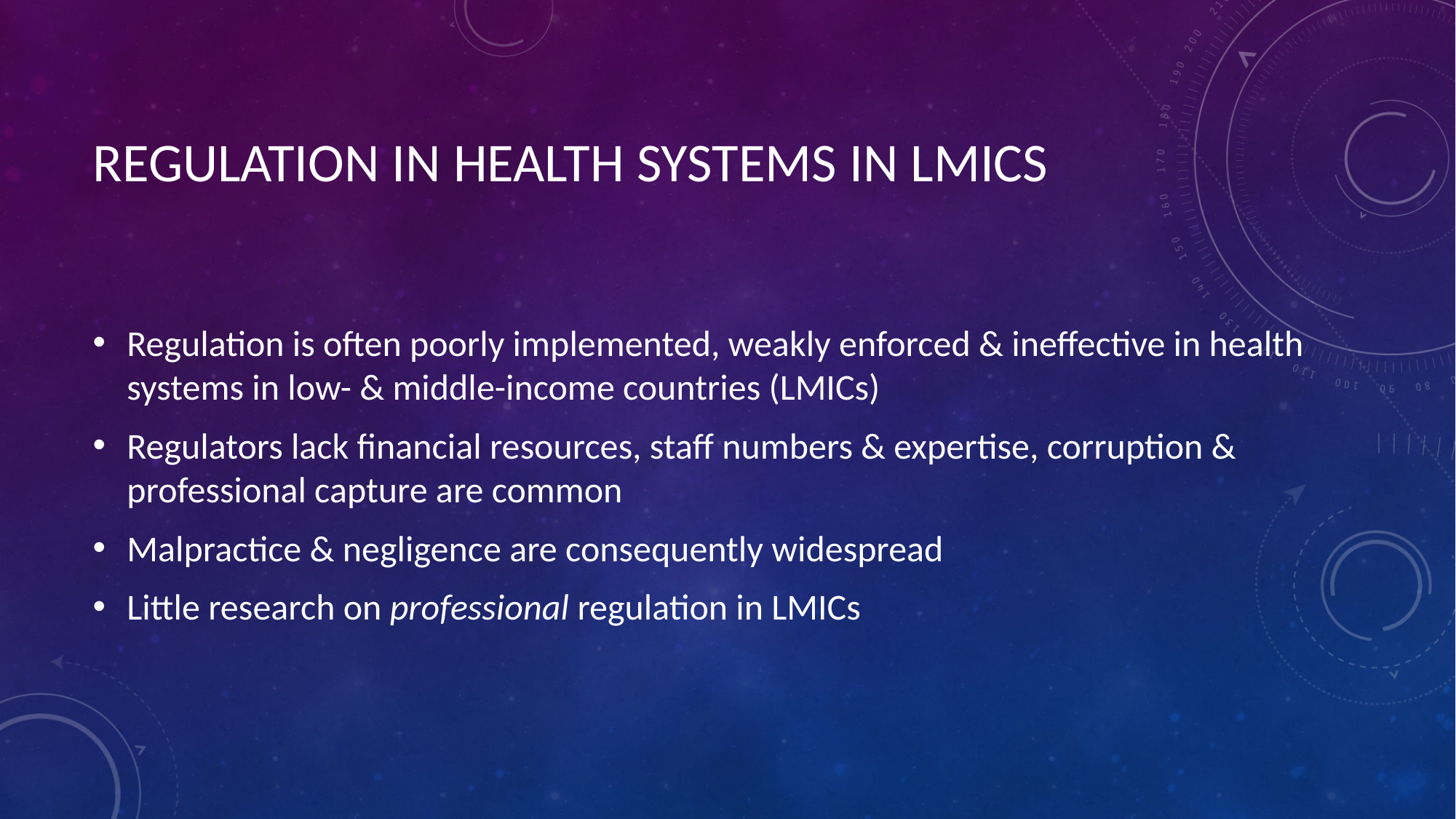

# Regulation in health Systems in LMICs
Regulation is often poorly implemented, weakly enforced & ineffective in health systems in low- & middle-income countries (LMICs)
Regulators lack financial resources, staff numbers & expertise, corruption & professional capture are common
Malpractice & negligence are consequently widespread
Little research on professional regulation in LMICs